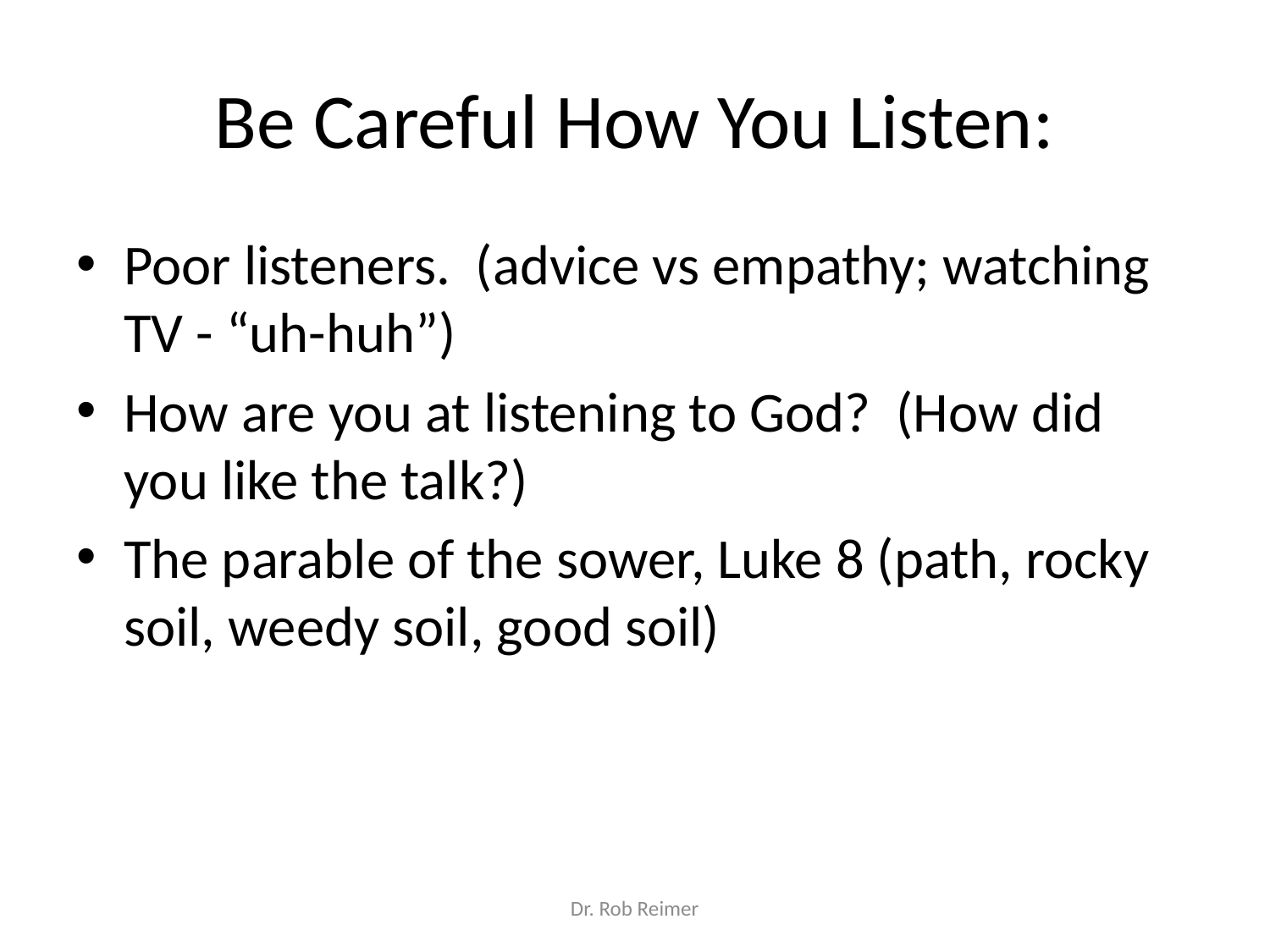

# Be Careful How You Listen:
Poor listeners.  (advice vs empathy; watching TV - “uh-huh”)
How are you at listening to God?  (How did you like the talk?)
The parable of the sower, Luke 8 (path, rocky soil, weedy soil, good soil)
Dr. Rob Reimer